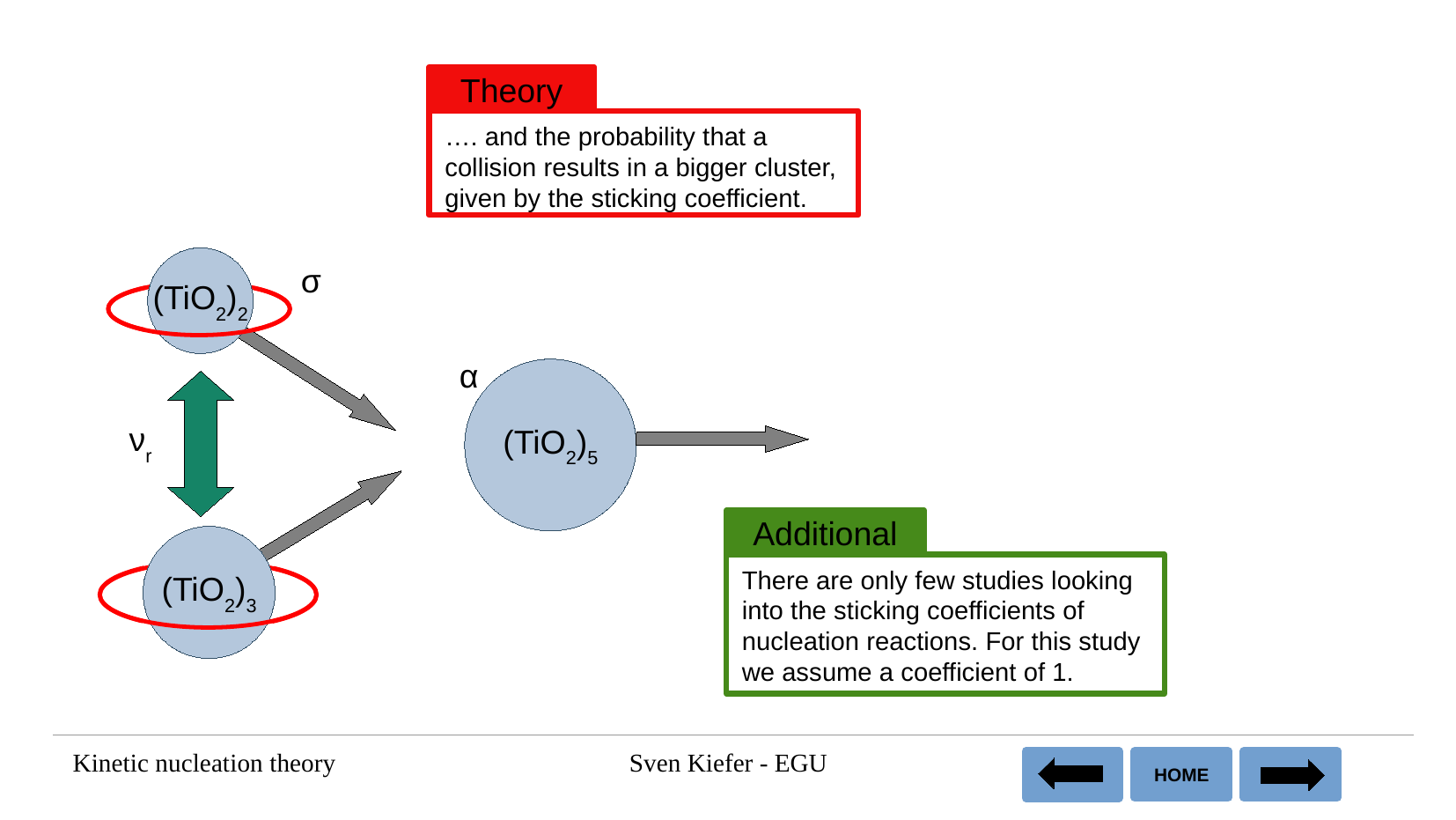

Theory
…. and the probability that a collision results in a bigger cluster, given by the sticking coefficient.
(TiO2)2
σ

α
(TiO2)5

νr

Additional
(TiO2)3
There are only few studies looking into the sticking coefficients of nucleation reactions. For this study we assume a coefficient of 1.

Kinetic nucleation theory
Sven Kiefer - EGU

HOME